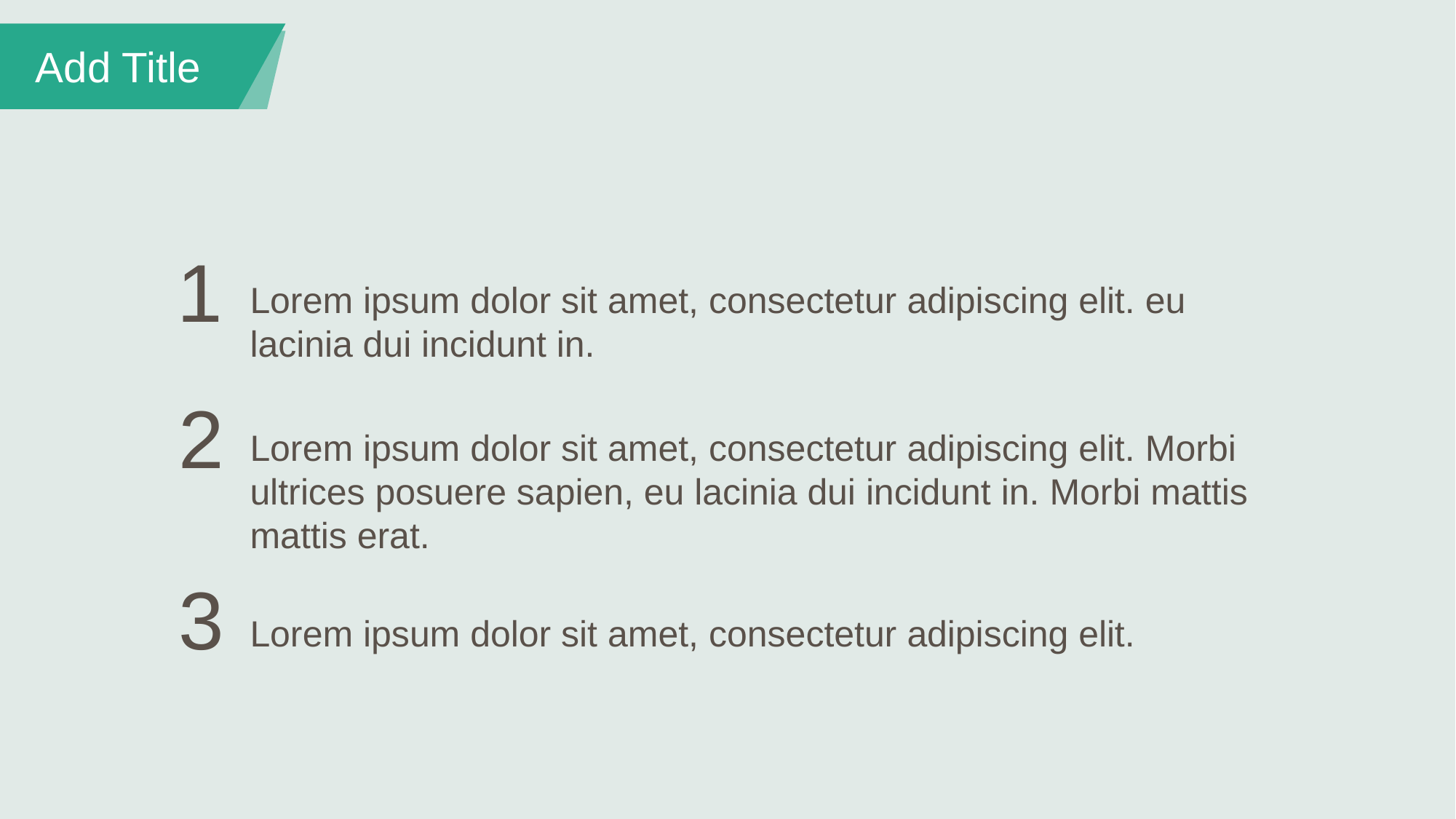

Add Title
1
Lorem ipsum dolor sit amet, consectetur adipiscing elit. eu lacinia dui incidunt in.
2
Lorem ipsum dolor sit amet, consectetur adipiscing elit. Morbi ultrices posuere sapien, eu lacinia dui incidunt in. Morbi mattis mattis erat.
3
Lorem ipsum dolor sit amet, consectetur adipiscing elit.